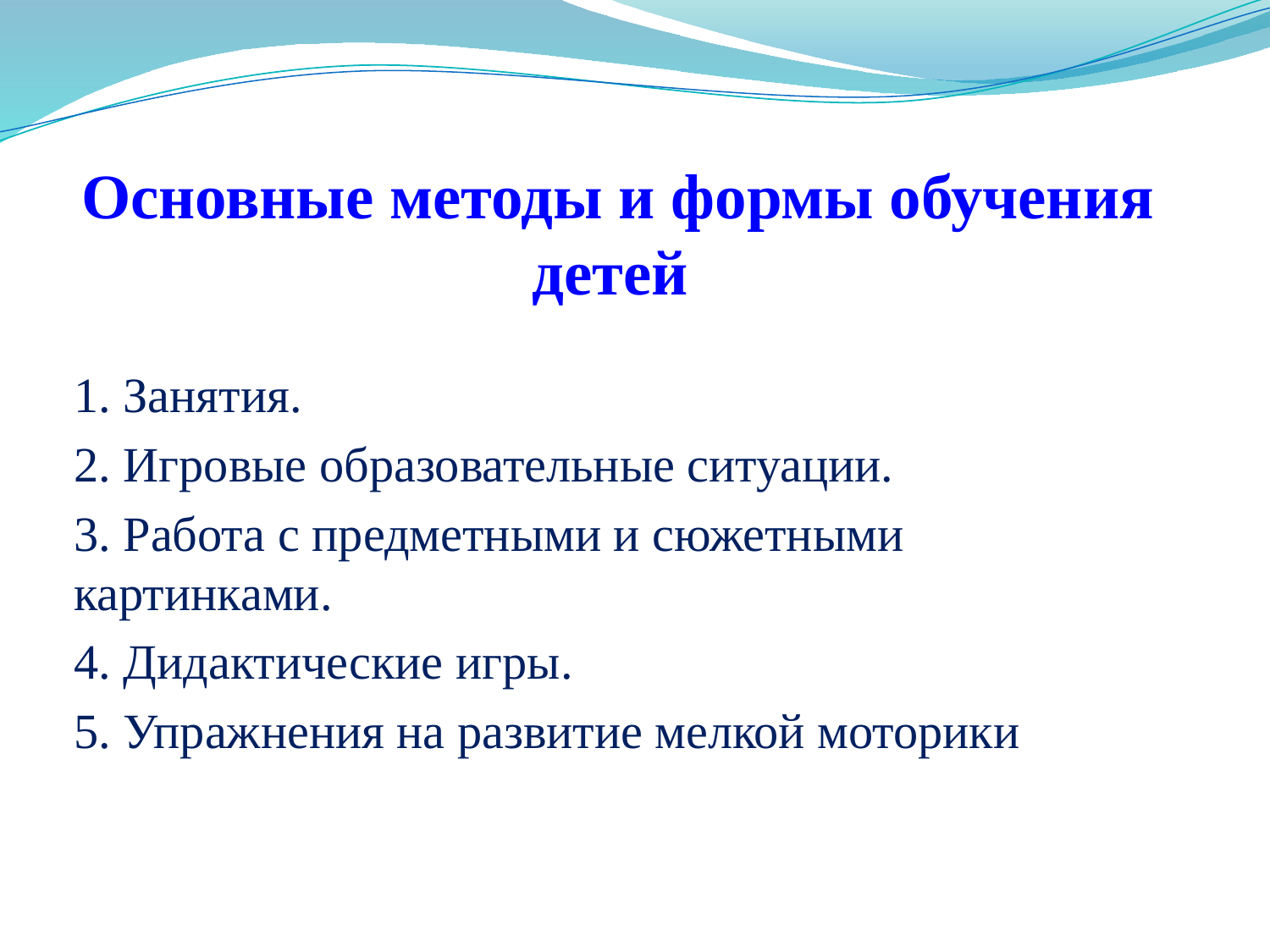

# Основные методы и формы обучения детей
1. Занятия.
2. Игровые образовательные ситуации.
3. Работа с предметными и сюжетными картинками.
4. Дидактические игры.
5. Упражнения на развитие мелкой моторики